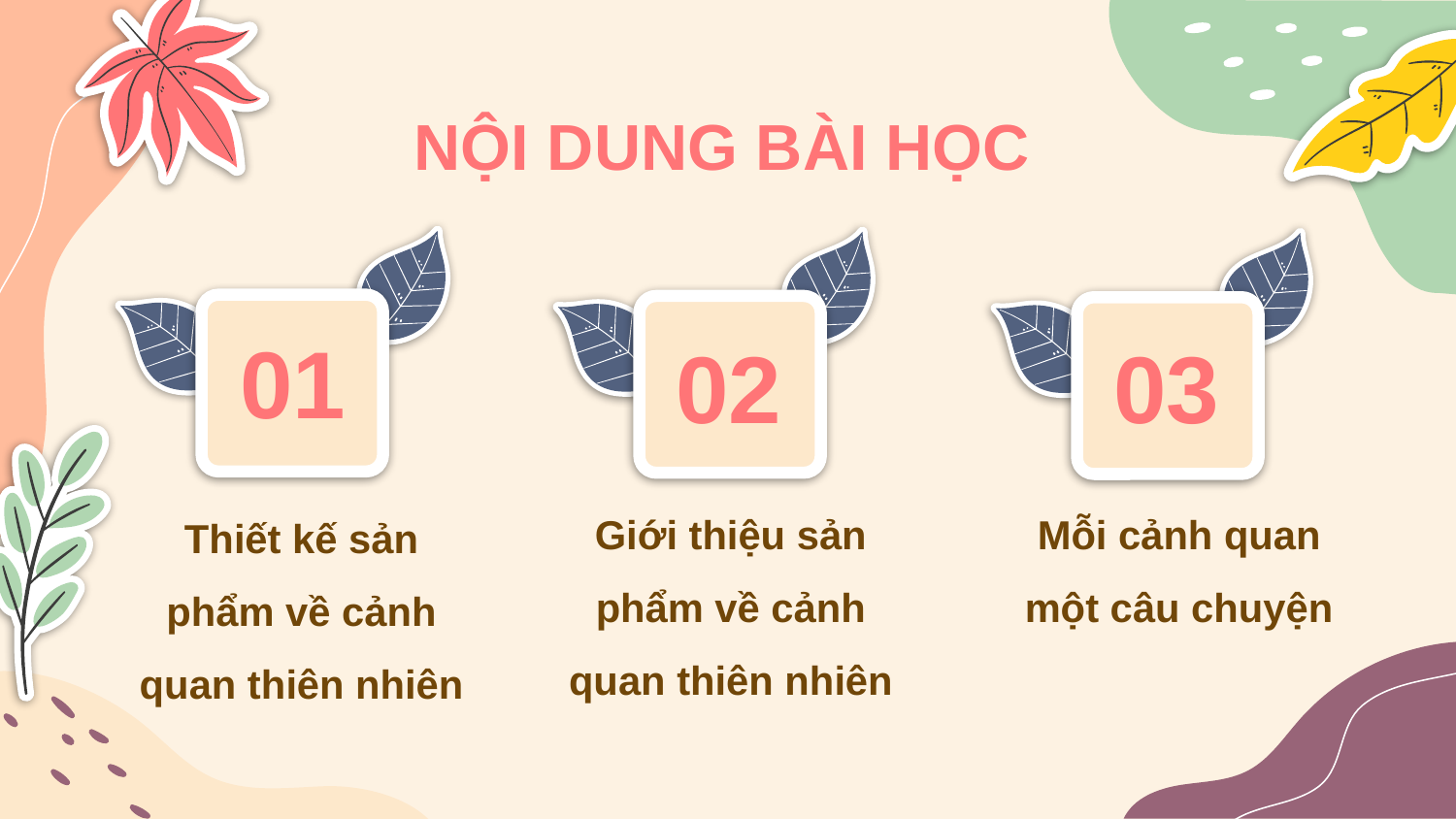

NỘI DUNG BÀI HỌC

01

02
03

Giới thiệu sản phẩm về cảnh quan thiên nhiên
Mỗi cảnh quan một câu chuyện
Thiết kế sản phẩm về cảnh quan thiên nhiên